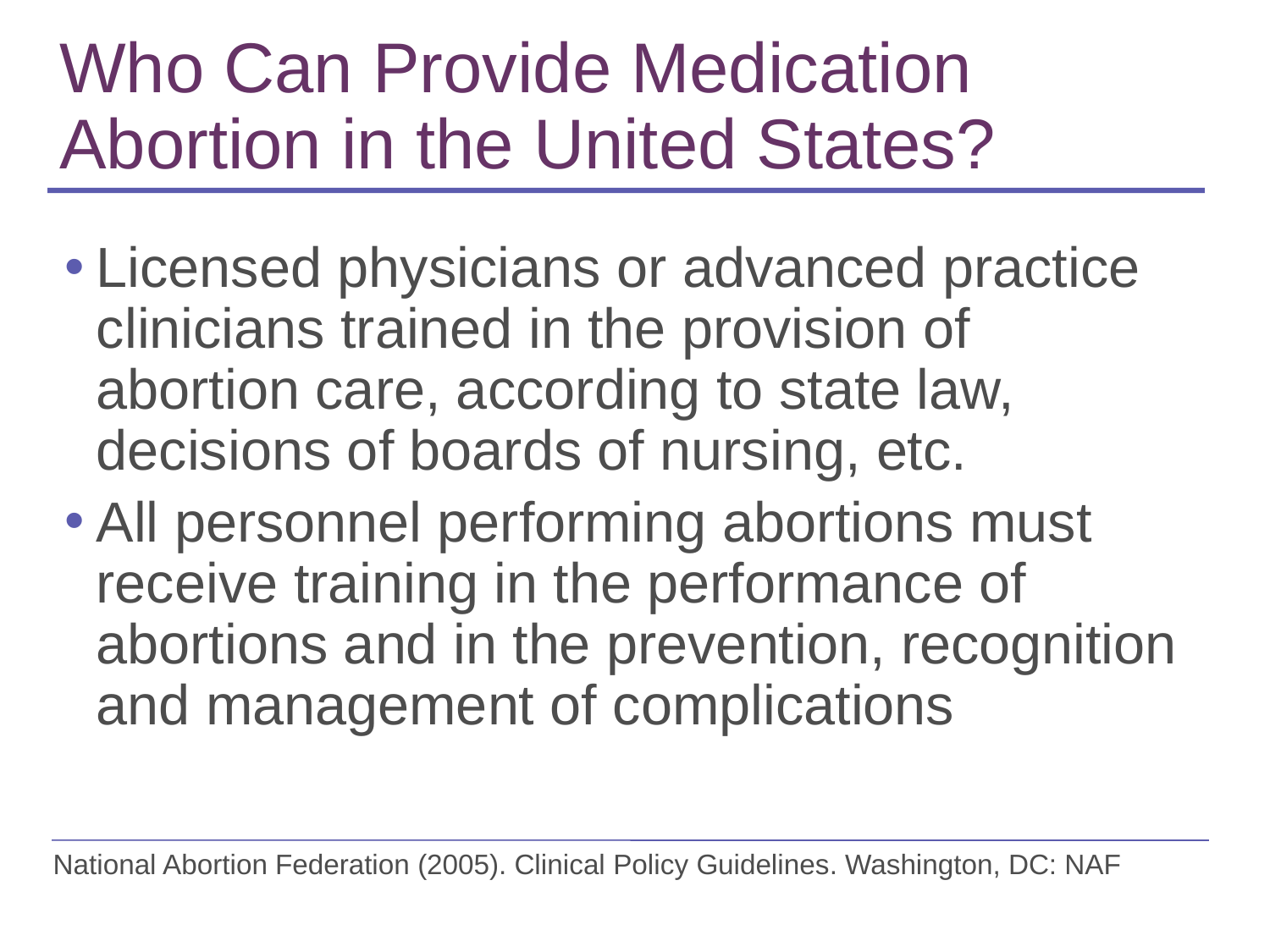

# Who Can Provide Medication Abortion in the United States?
Licensed physicians or advanced practice clinicians trained in the provision of abortion care, according to state law, decisions of boards of nursing, etc.
All personnel performing abortions must receive training in the performance of abortions and in the prevention, recognition and management of complications
National Abortion Federation (2005). Clinical Policy Guidelines. Washington, DC: NAF